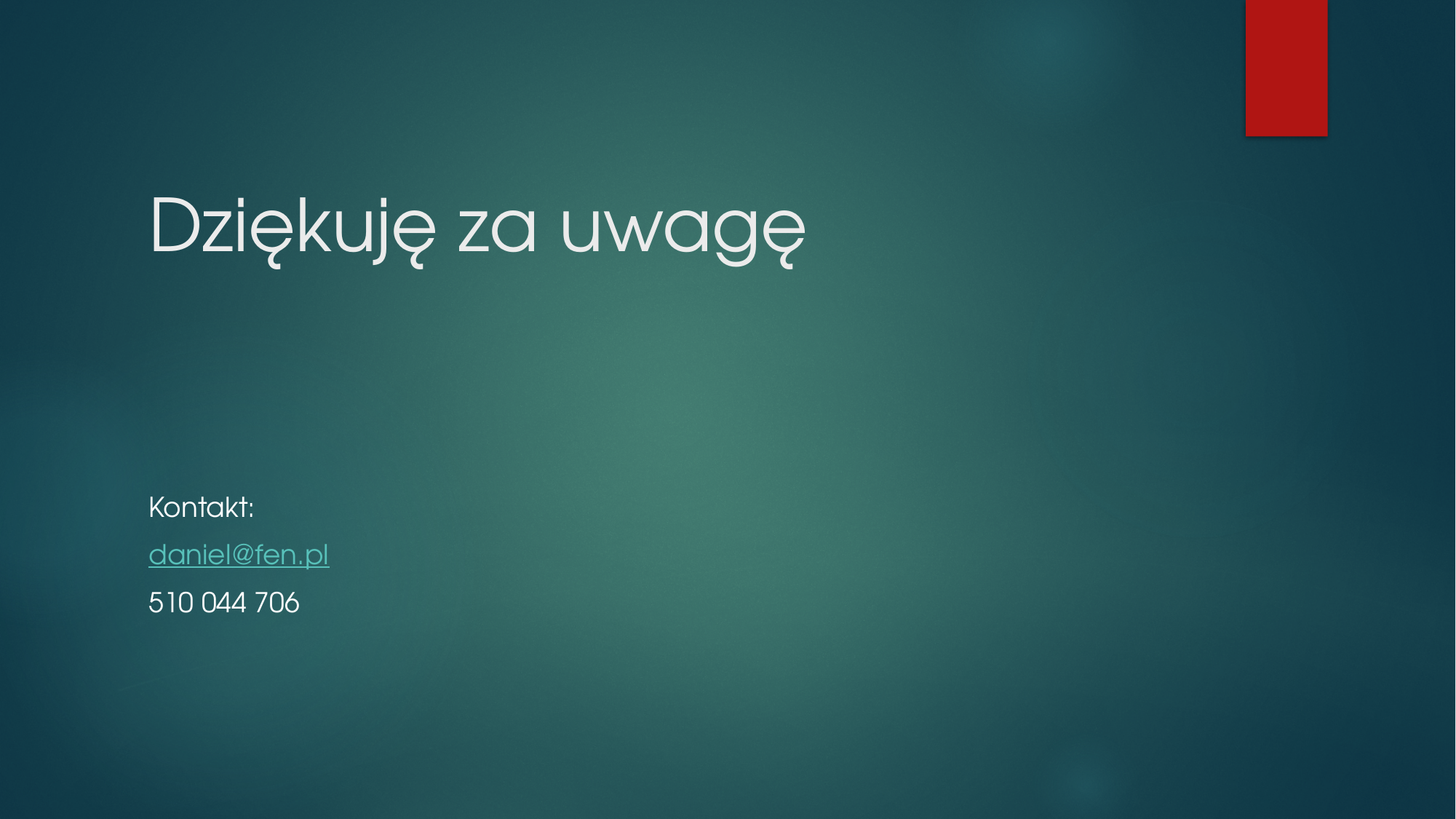

# Dziękuję za uwagę
Kontakt:
daniel@fen.pl
510 044 706